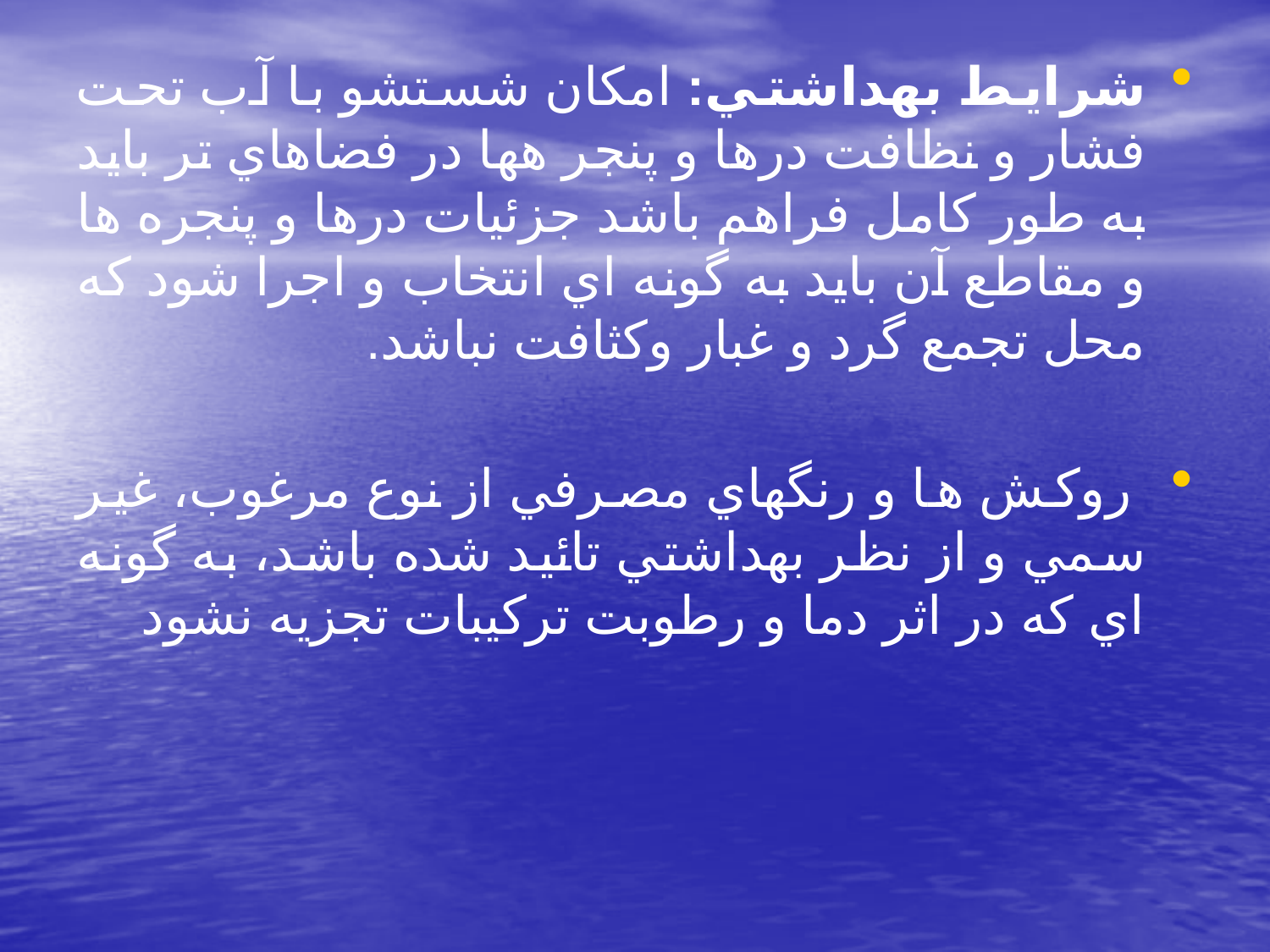

شرايط بهداشتي: امكان شستشو با آب تحت فشار و نظافت درها و پنجر هها در فضاهاي تر بايد به طور كامل فراهم باشد جزئيات درها و پنجره ها و مقاطع آن بايد به گونه اي انتخاب و اجرا شود كه محل تجمع گرد و غبار وكثافت نباشد.

 روكش ها و رنگهاي مصرفي از نوع مرغوب، غير سمي و از نظر بهداشتي تائيد شده باشد، به گونه اي كه در اثر دما و رطوبت تركيبات تجزيه نشود